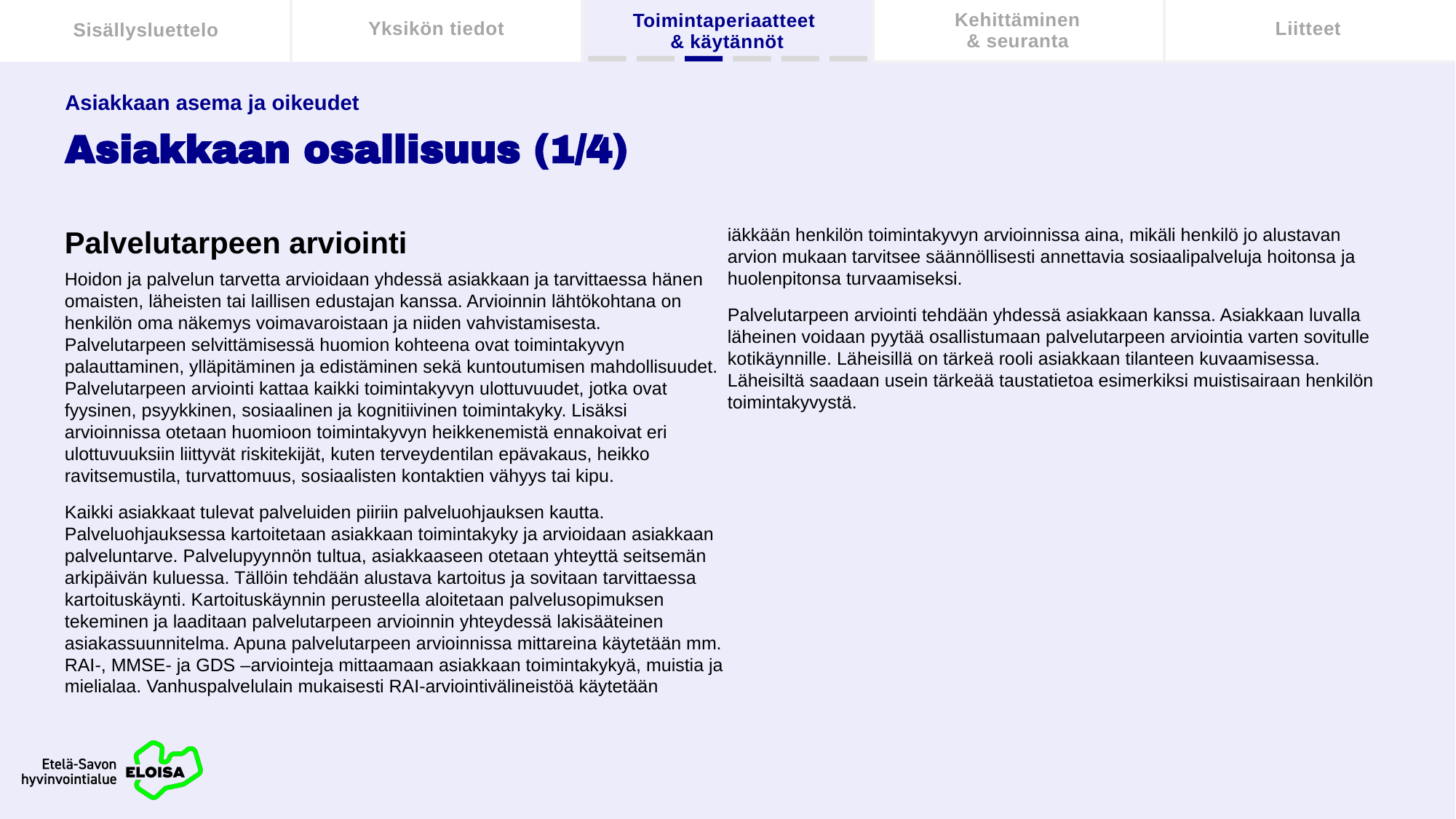

Kehittäminen
& seuranta
Sisällysluettelo
Yksikön tiedot
Liitteet
Toimintaperiaatteet
& käytännöt

Asiakkaan asema ja oikeudet
# Asiakkaan osallisuus (1/4)

Palvelutarpeen arviointi
Hoidon ja palvelun tarvetta arvioidaan yhdessä asiakkaan ja tarvittaessa hänen omaisten, läheisten tai laillisen edustajan kanssa. Arvioinnin lähtökohtana on henkilön oma näkemys voimavaroistaan ja niiden vahvistamisesta. Palvelutarpeen selvittämisessä huomion kohteena ovat toimintakyvyn palauttaminen, ylläpitäminen ja edistäminen sekä kuntoutumisen mahdollisuudet. Palvelutarpeen arviointi kattaa kaikki toimintakyvyn ulottuvuudet, jotka ovat fyysinen, psyykkinen, sosiaalinen ja kognitiivinen toimintakyky. Lisäksi arvioinnissa otetaan huomioon toimintakyvyn heikkenemistä ennakoivat eri ulottuvuuksiin liittyvät riskitekijät, kuten terveydentilan epävakaus, heikko ravitsemustila, turvattomuus, sosiaalisten kontaktien vähyys tai kipu.
Kaikki asiakkaat tulevat palveluiden piiriin palveluohjauksen kautta. Palveluohjauksessa kartoitetaan asiakkaan toimintakyky ja arvioidaan asiakkaan palveluntarve. Palvelupyynnön tultua, asiakkaaseen otetaan yhteyttä seitsemän arkipäivän kuluessa. Tällöin tehdään alustava kartoitus ja sovitaan tarvittaessa kartoituskäynti. Kartoituskäynnin perusteella aloitetaan palvelusopimuksen tekeminen ja laaditaan palvelutarpeen arvioinnin yhteydessä lakisääteinen asiakassuunnitelma. Apuna palvelutarpeen arvioinnissa mittareina käytetään mm. RAI-, MMSE- ja GDS –arviointeja mittaamaan asiakkaan toimintakykyä, muistia ja mielialaa. Vanhuspalvelulain mukaisesti RAI-arviointivälineistöä käytetään iäkkään henkilön toimintakyvyn arvioinnissa aina, mikäli henkilö jo alustavan arvion mukaan tarvitsee säännöllisesti annettavia sosiaalipalveluja hoitonsa ja huolenpitonsa turvaamiseksi.
Palvelutarpeen arviointi tehdään yhdessä asiakkaan kanssa. Asiakkaan luvalla läheinen voidaan pyytää osallistumaan palvelutarpeen arviointia varten sovitulle kotikäynnille. Läheisillä on tärkeä rooli asiakkaan tilanteen kuvaamisessa. Läheisiltä saadaan usein tärkeää taustatietoa esimerkiksi muistisairaan henkilön toimintakyvystä.